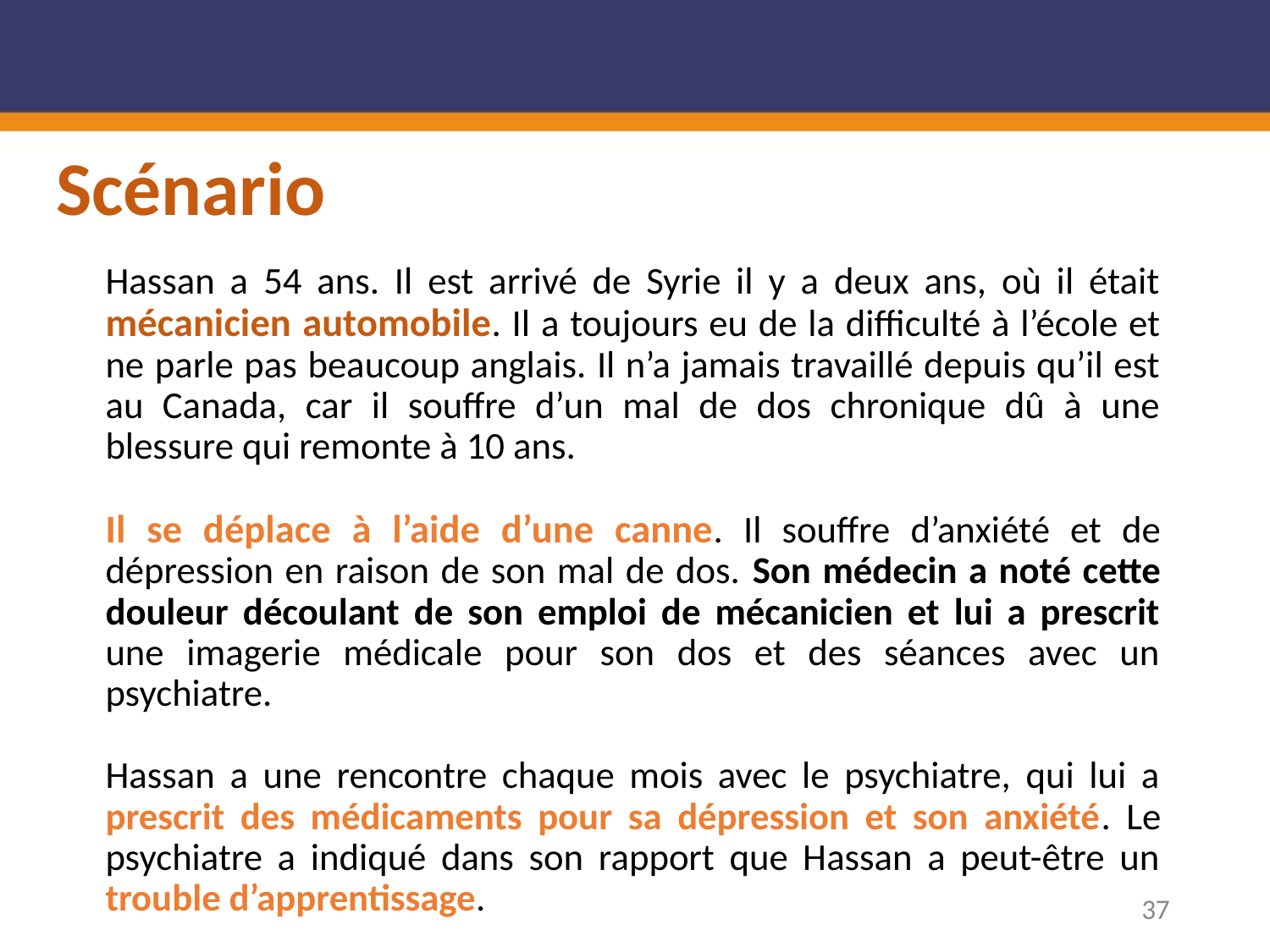

# Scénario
Hassan a 54 ans. Il est arrivé de Syrie il y a deux ans, où il était mécanicien automobile. Il a toujours eu de la difficulté à l’école et ne parle pas beaucoup anglais. Il n’a jamais travaillé depuis qu’il est au Canada, car il souffre d’un mal de dos chronique dû à une blessure qui remonte à 10 ans.

Il se déplace à l’aide d’une canne. Il souffre d’anxiété et de dépression en raison de son mal de dos. Son médecin a noté cette douleur découlant de son emploi de mécanicien et lui a prescrit une imagerie médicale pour son dos et des séances avec un psychiatre.

Hassan a une rencontre chaque mois avec le psychiatre, qui lui a prescrit des médicaments pour sa dépression et son anxiété. Le psychiatre a indiqué dans son rapport que Hassan a peut-être un trouble d’apprentissage.
37